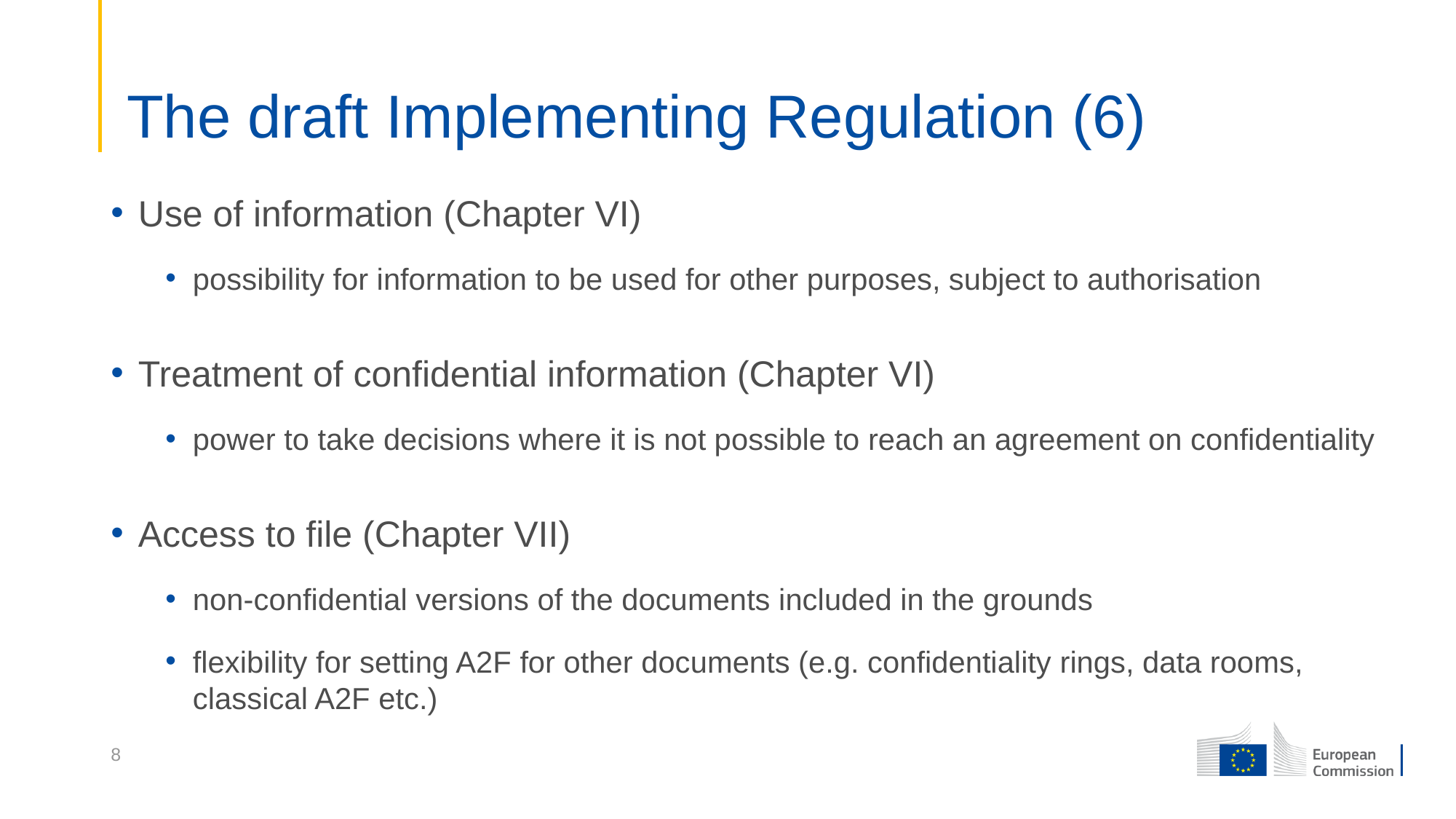

# The draft Implementing Regulation (6)
Use of information (Chapter VI)
possibility for information to be used for other purposes, subject to authorisation
Treatment of confidential information (Chapter VI)
power to take decisions where it is not possible to reach an agreement on confidentiality
Access to file (Chapter VII)
non-confidential versions of the documents included in the grounds
flexibility for setting A2F for other documents (e.g. confidentiality rings, data rooms, classical A2F etc.)

8